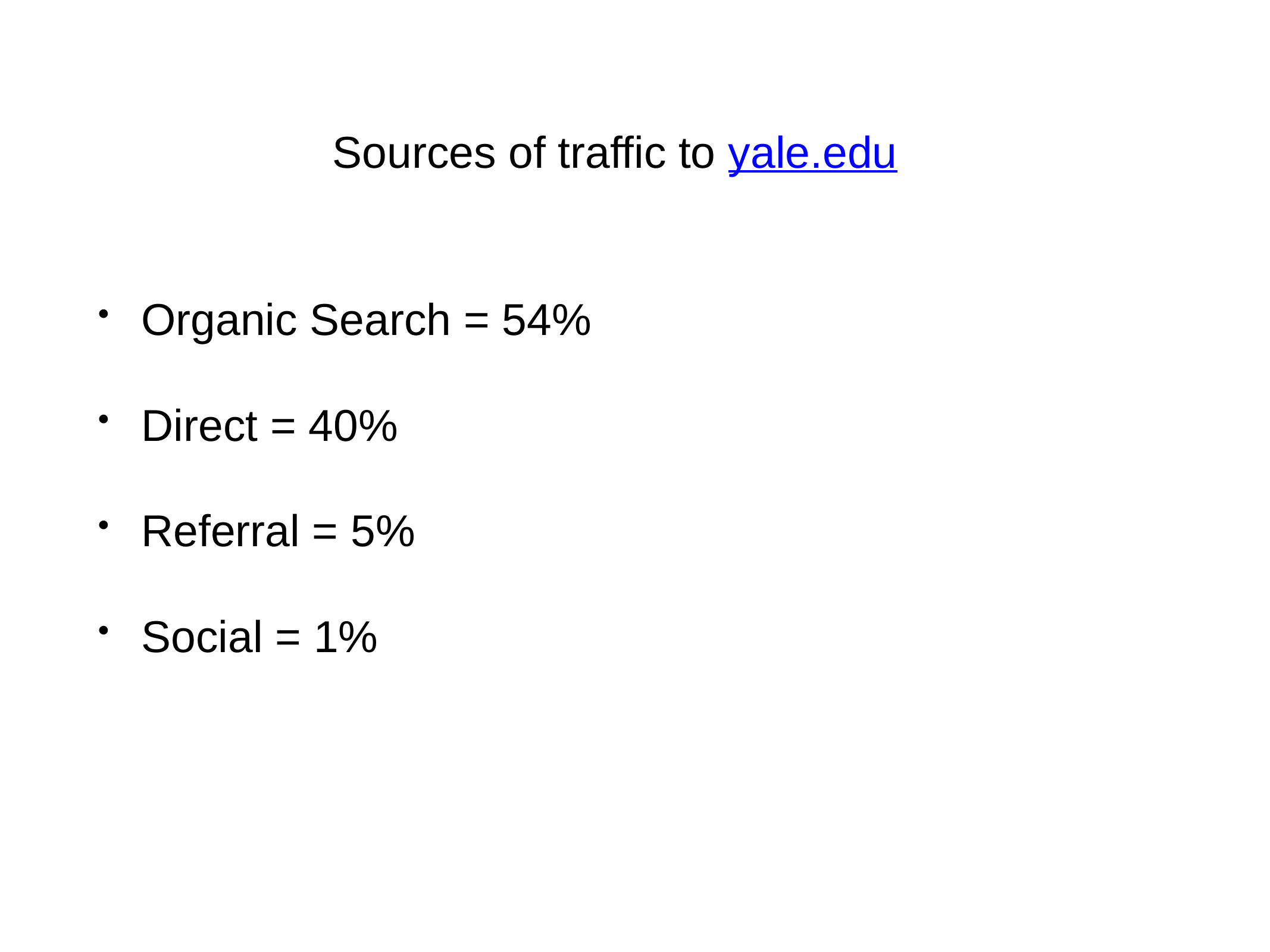

Sources of traffic to yale.edu
Organic Search = 54%
Direct = 40%
Referral = 5%
Social = 1%